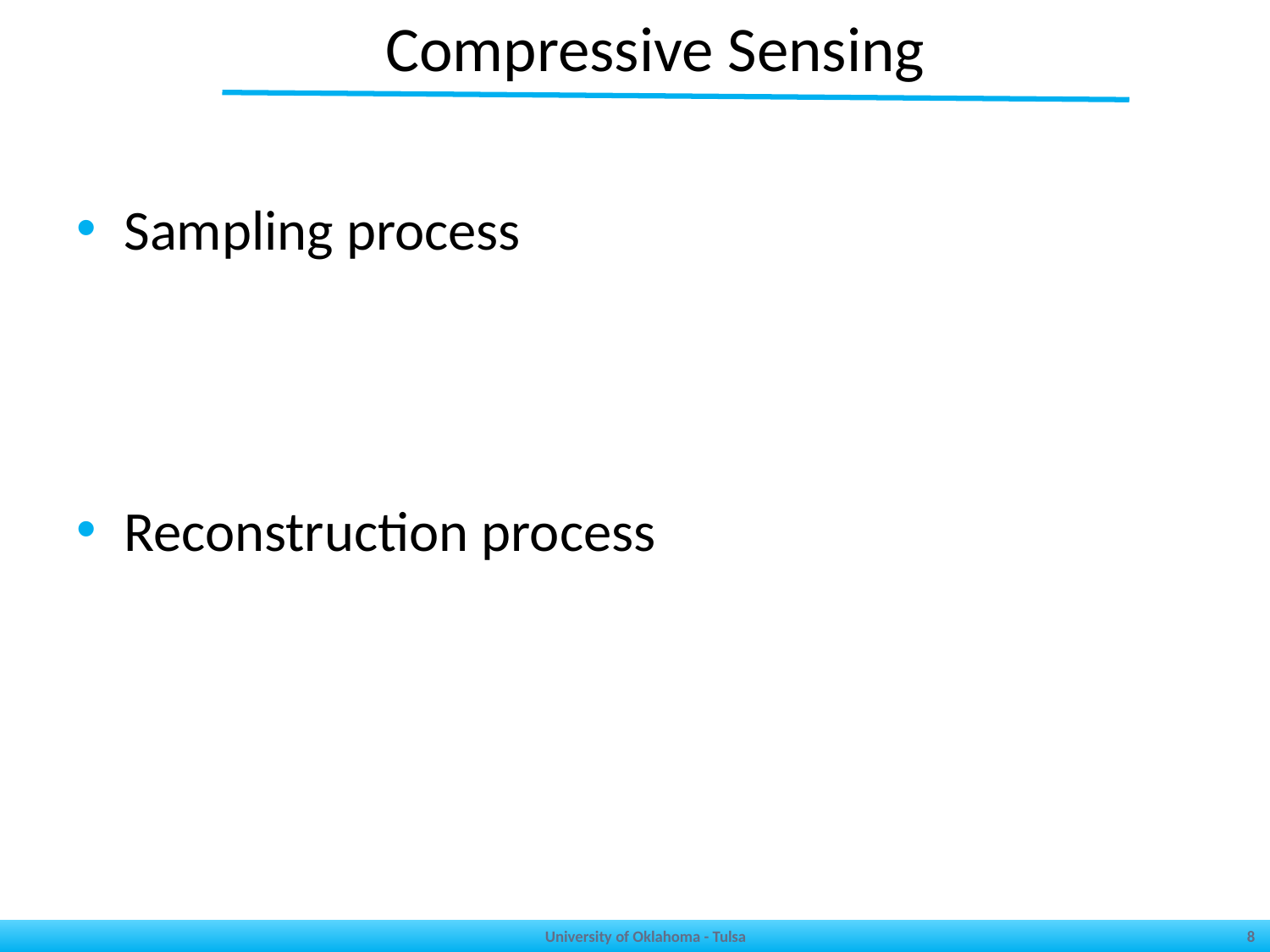

# Compressive Sensing
Sampling process

Reconstruction process

University of Oklahoma - Tulsa
8